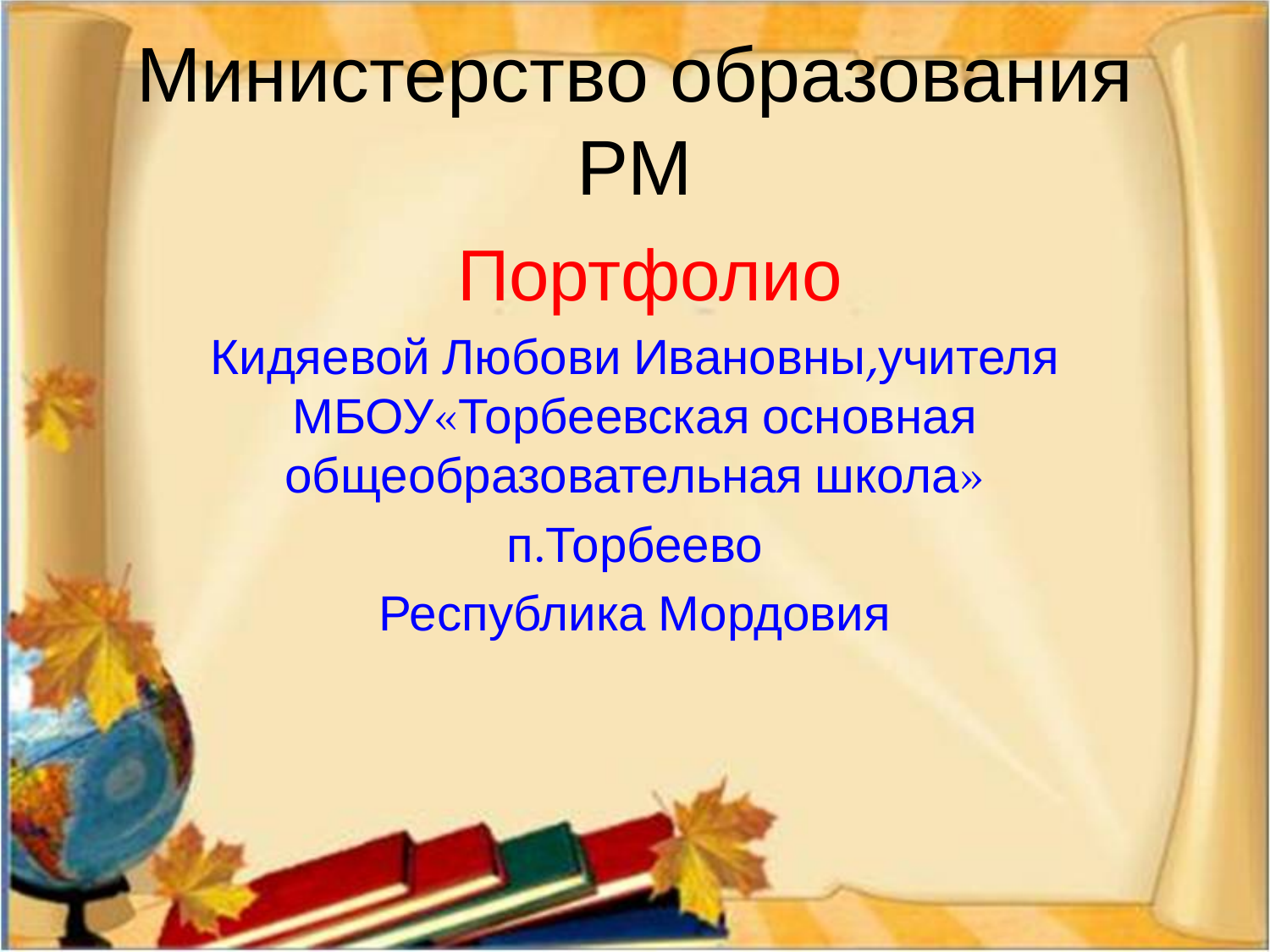

# Министерство образования РМ
			Портфолио
Кидяевой Любови Ивановны,учителя МБОУ«Торбеевская основная общеобразовательная школа»
п.Торбеево
Республика Мордовия